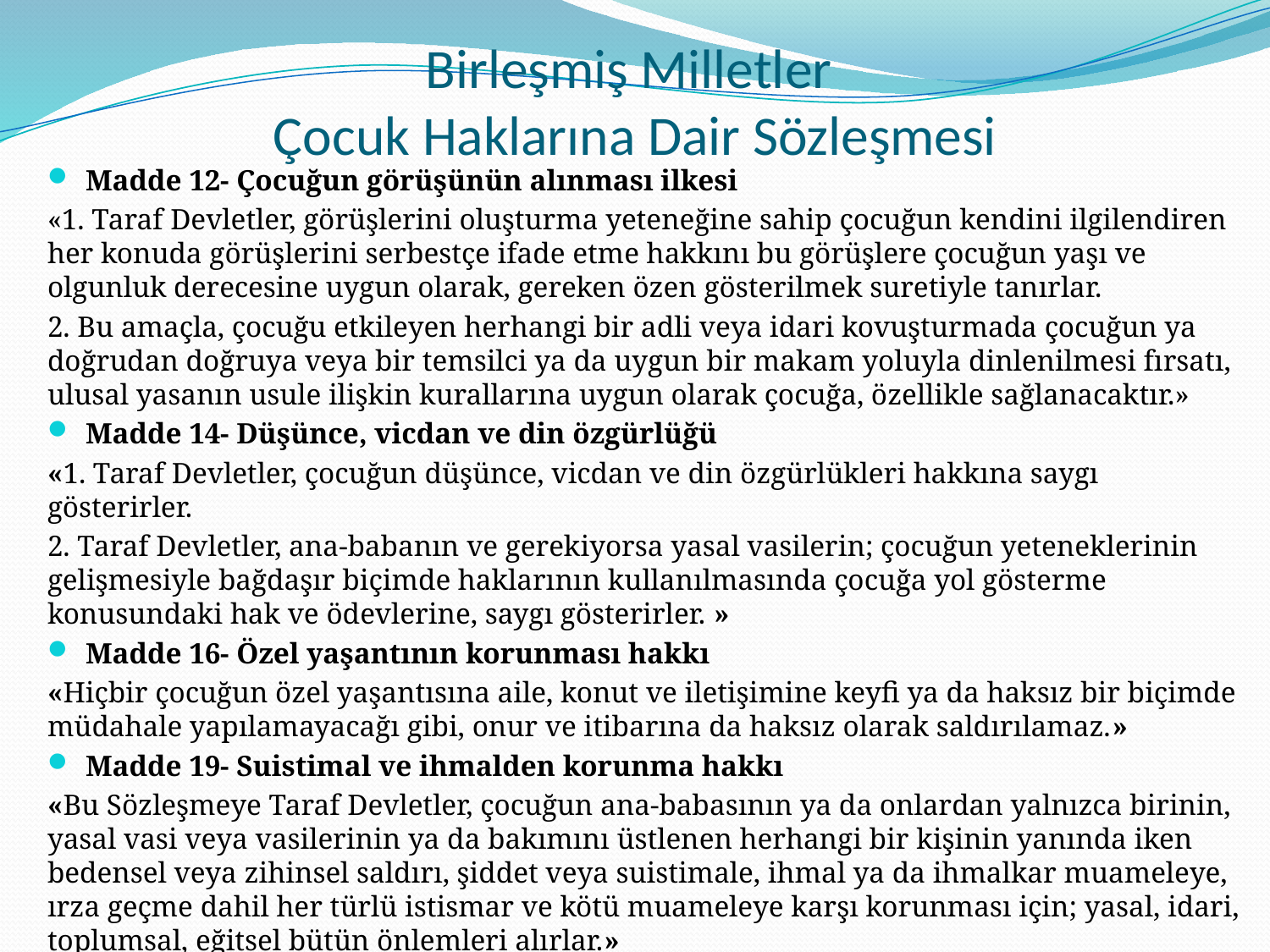

# Birleşmiş Milletler Çocuk Haklarına Dair Sözleşmesi
Madde 12- Çocuğun görüşünün alınması ilkesi
«1. Taraf Devletler, görüşlerini oluşturma yeteneğine sahip çocuğun kendini ilgilendiren her konuda görüşlerini serbestçe ifade etme hakkını bu görüşlere çocuğun yaşı ve olgunluk derecesine uygun olarak, gereken özen gösterilmek suretiyle tanırlar.
2. Bu amaçla, çocuğu etkileyen herhangi bir adli veya idari kovuşturmada çocuğun ya doğrudan doğruya veya bir temsilci ya da uygun bir makam yoluyla dinlenilmesi fırsatı, ulusal yasanın usule ilişkin kurallarına uygun olarak çocuğa, özellikle sağlanacaktır.»
Madde 14- Düşünce, vicdan ve din özgürlüğü
«1. Taraf Devletler, çocuğun düşünce, vicdan ve din özgürlükleri hakkına saygı gösterirler.
2. Taraf Devletler, ana-babanın ve gerekiyorsa yasal vasilerin; çocuğun yeteneklerinin gelişmesiyle bağdaşır biçimde haklarının kullanılmasında çocuğa yol gösterme konusundaki hak ve ödevlerine, saygı gösterirler. »
Madde 16- Özel yaşantının korunması hakkı
«Hiçbir çocuğun özel yaşantısına aile, konut ve iletişimine keyfi ya da haksız bir biçimde müdahale yapılamayacağı gibi, onur ve itibarına da haksız olarak saldırılamaz.»
Madde 19- Suistimal ve ihmalden korunma hakkı
«Bu Sözleşmeye Taraf Devletler, çocuğun ana-babasının ya da onlardan yalnızca birinin, yasal vasi veya vasilerinin ya da bakımını üstlenen herhangi bir kişinin yanında iken bedensel veya zihinsel saldırı, şiddet veya suistimale, ihmal ya da ihmalkar muameleye, ırza geçme dahil her türlü istismar ve kötü muameleye karşı korunması için; yasal, idari, toplumsal, eğitsel bütün önlemleri alırlar.»